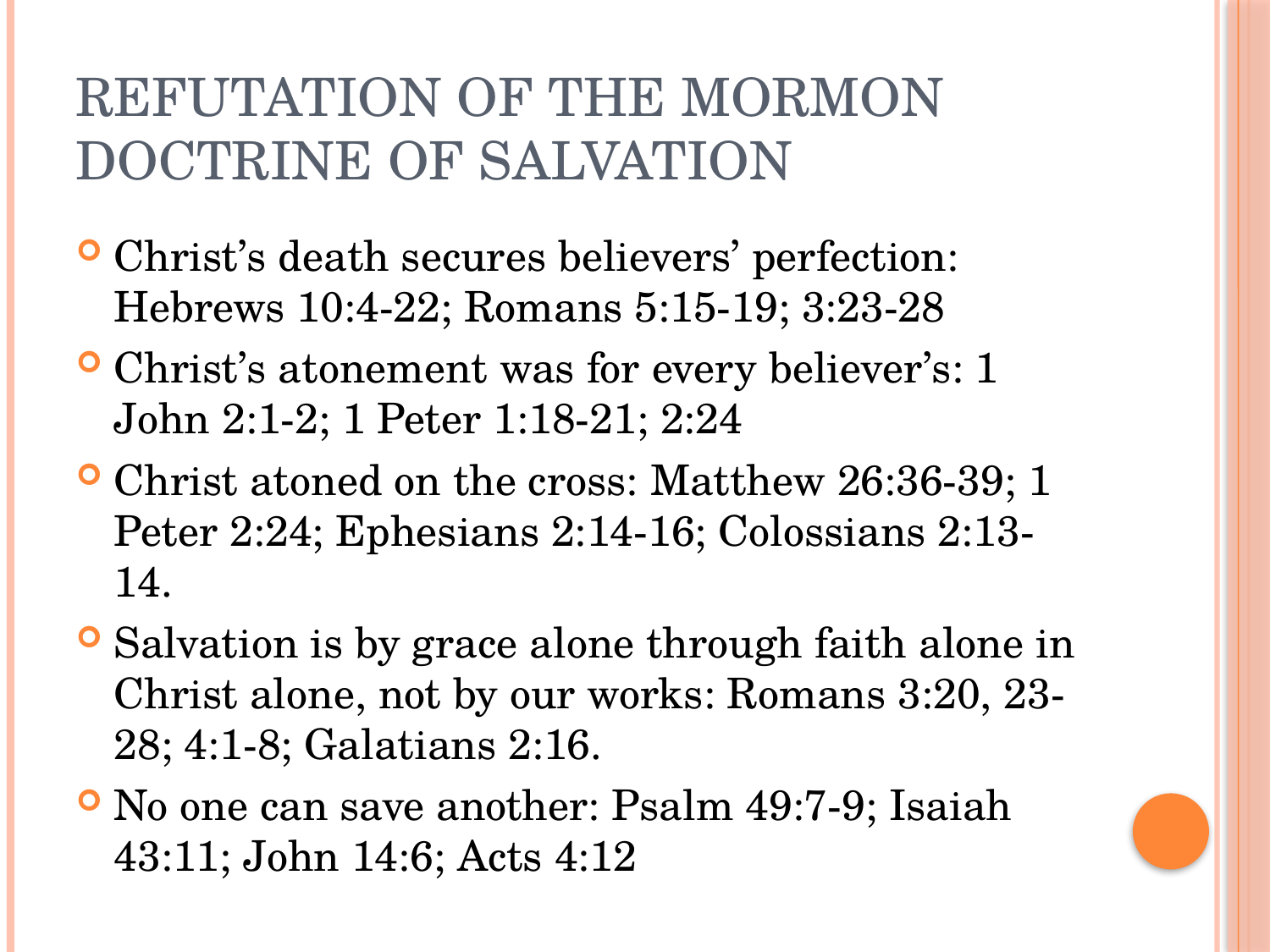

# Refutation of the Mormon doctrine of salvation
Christ’s death secures believers’ perfection: Hebrews 10:4-22; Romans 5:15-19; 3:23-28
Christ’s atonement was for every believer’s: 1 John 2:1-2; 1 Peter 1:18-21; 2:24
Christ atoned on the cross: Matthew 26:36-39; 1 Peter 2:24; Ephesians 2:14-16; Colossians 2:13-14.
Salvation is by grace alone through faith alone in Christ alone, not by our works: Romans 3:20, 23-28; 4:1-8; Galatians 2:16.
No one can save another: Psalm 49:7-9; Isaiah 43:11; John 14:6; Acts 4:12